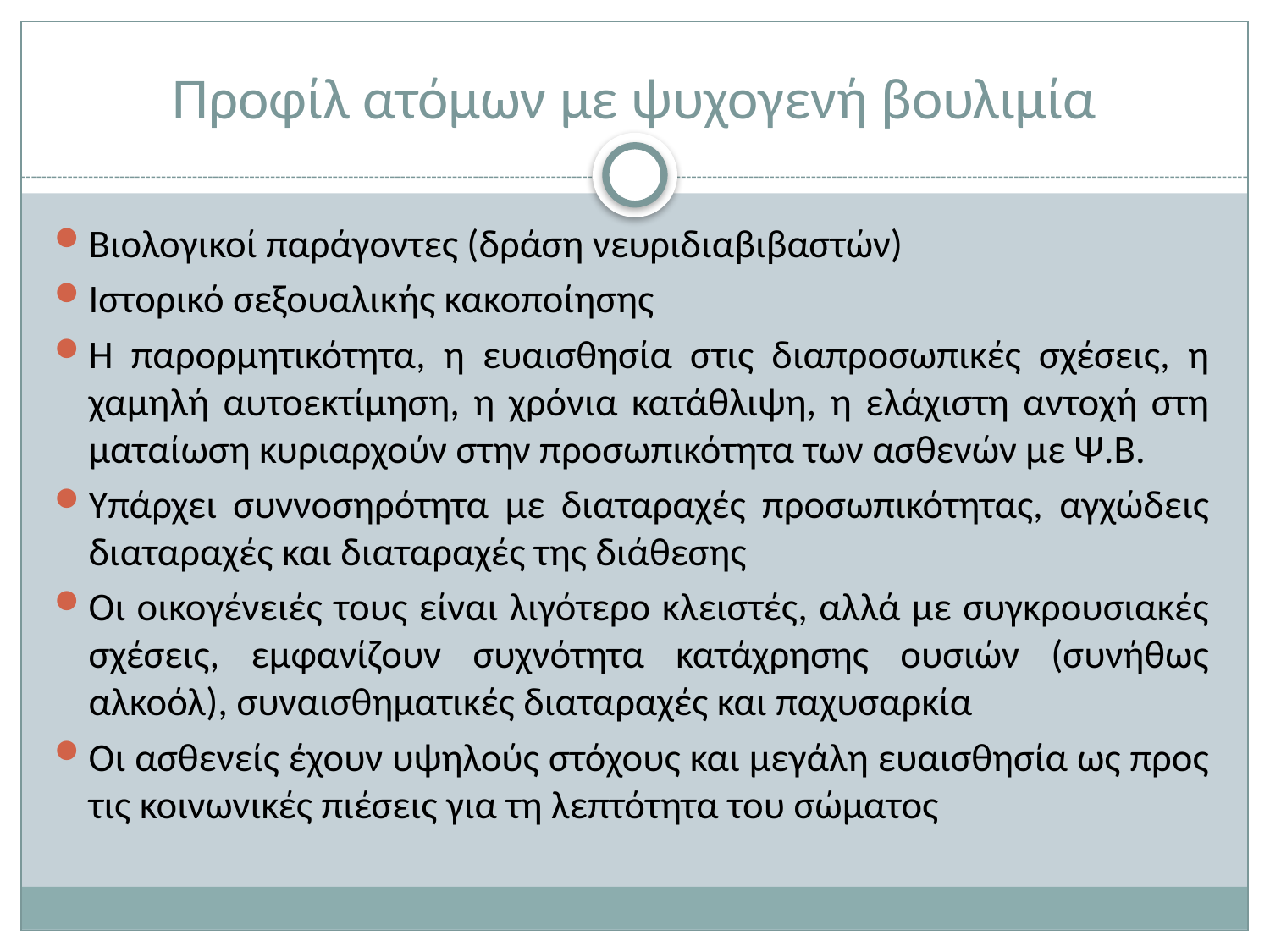

# Προφίλ ατόμων με ψυχογενή βουλιμία
Βιολογικοί παράγοντες (δράση νευριδιαβιβαστών)
Ιστορικό σεξουαλικής κακοποίησης
Η παρορμητικότητα, η ευαισθησία στις διαπροσωπικές σχέσεις, η χαμηλή αυτοεκτίμηση, η χρόνια κατάθλιψη, η ελάχιστη αντοχή στη ματαίωση κυριαρχούν στην προσωπικότητα των ασθενών με Ψ.Β.
Υπάρχει συννοσηρότητα με διαταραχές προσωπικότητας, αγχώδεις διαταραχές και διαταραχές της διάθεσης
Οι οικογένειές τους είναι λιγότερο κλειστές, αλλά με συγκρουσιακές σχέσεις, εμφανίζουν συχνότητα κατάχρησης ουσιών (συνήθως αλκοόλ), συναισθηματικές διαταραχές και παχυσαρκία
Οι ασθενείς έχουν υψηλούς στόχους και μεγάλη ευαισθησία ως προς τις κοινωνικές πιέσεις για τη λεπτότητα του σώματος